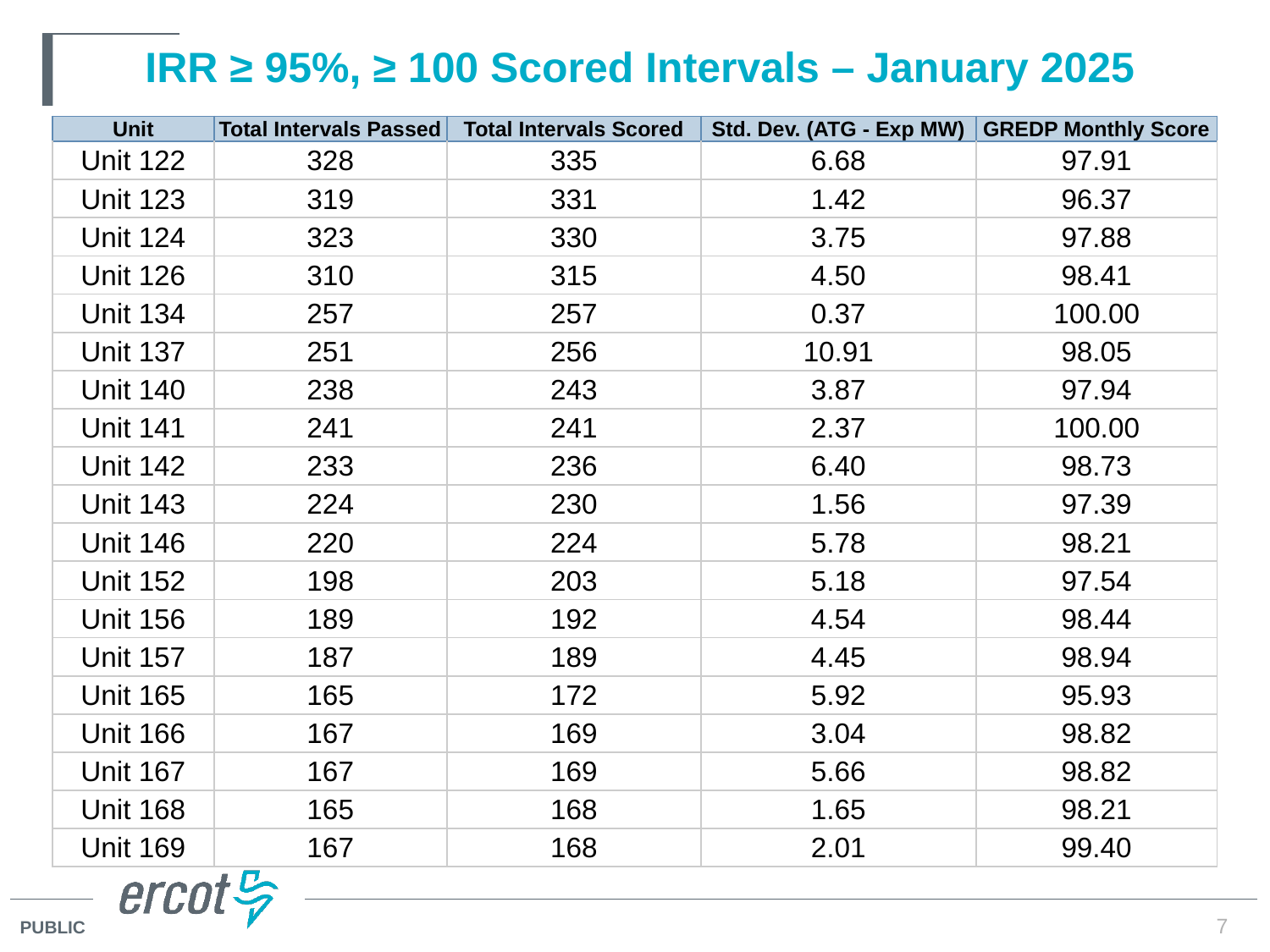

# IRR ≥ 95%, ≥ 100 Scored Intervals – January 2025
| Unit | Total Intervals Passed | Total Intervals Scored | Std. Dev. (ATG - Exp MW) | GREDP Monthly Score |
| --- | --- | --- | --- | --- |
| Unit 122 | 328 | 335 | 6.68 | 97.91 |
| Unit 123 | 319 | 331 | 1.42 | 96.37 |
| Unit 124 | 323 | 330 | 3.75 | 97.88 |
| Unit 126 | 310 | 315 | 4.50 | 98.41 |
| Unit 134 | 257 | 257 | 0.37 | 100.00 |
| Unit 137 | 251 | 256 | 10.91 | 98.05 |
| Unit 140 | 238 | 243 | 3.87 | 97.94 |
| Unit 141 | 241 | 241 | 2.37 | 100.00 |
| Unit 142 | 233 | 236 | 6.40 | 98.73 |
| Unit 143 | 224 | 230 | 1.56 | 97.39 |
| Unit 146 | 220 | 224 | 5.78 | 98.21 |
| Unit 152 | 198 | 203 | 5.18 | 97.54 |
| Unit 156 | 189 | 192 | 4.54 | 98.44 |
| Unit 157 | 187 | 189 | 4.45 | 98.94 |
| Unit 165 | 165 | 172 | 5.92 | 95.93 |
| Unit 166 | 167 | 169 | 3.04 | 98.82 |
| Unit 167 | 167 | 169 | 5.66 | 98.82 |
| Unit 168 | 165 | 168 | 1.65 | 98.21 |
| Unit 169 | 167 | 168 | 2.01 | 99.40 |
7